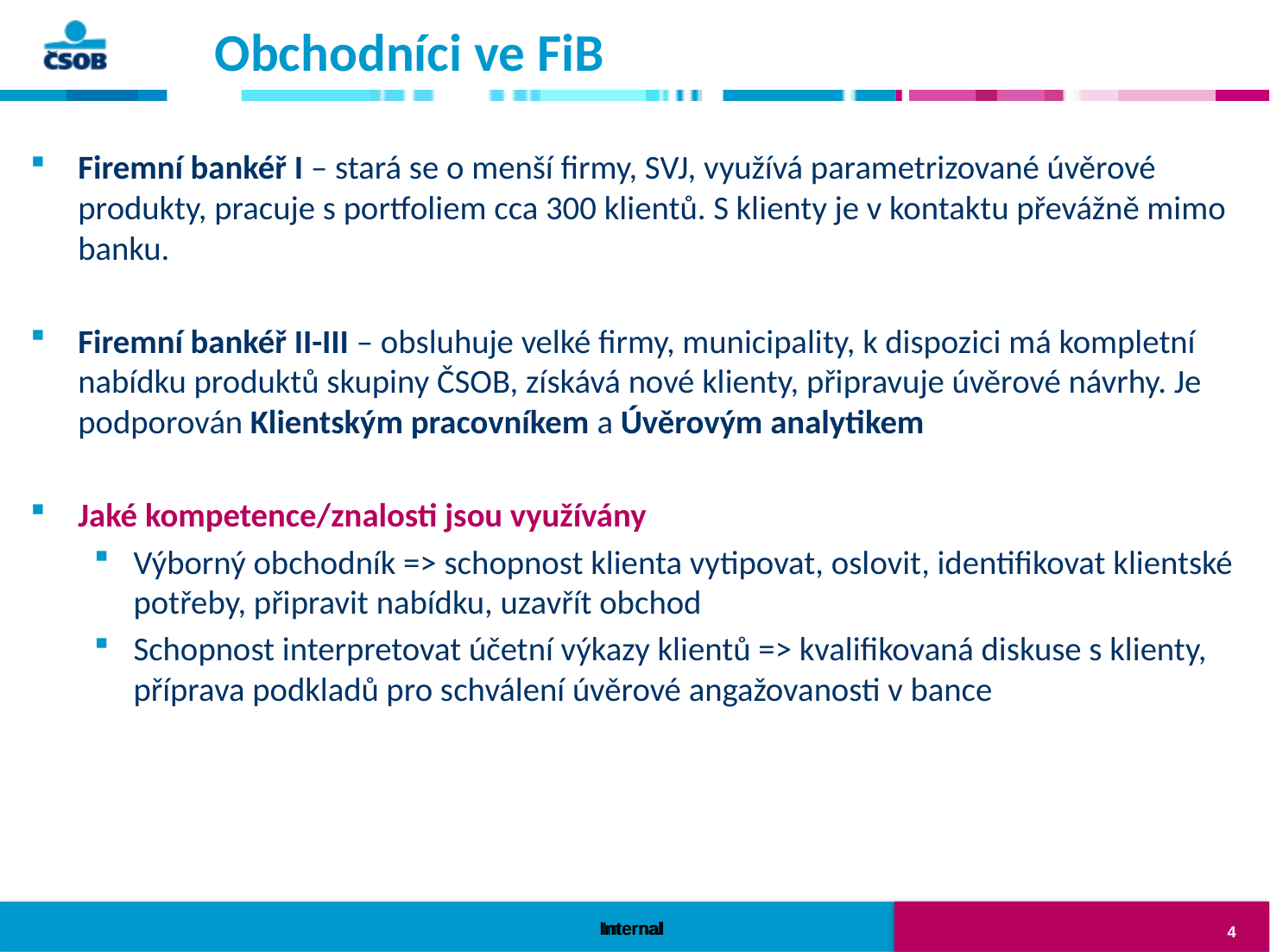

# Obchodníci ve FiB
Firemní bankéř I – stará se o menší firmy, SVJ, využívá parametrizované úvěrové produkty, pracuje s portfoliem cca 300 klientů. S klienty je v kontaktu převážně mimo banku.

Firemní bankéř II-III – obsluhuje velké firmy, municipality, k dispozici má kompletní nabídku produktů skupiny ČSOB, získává nové klienty, připravuje úvěrové návrhy. Je podporován Klientským pracovníkem a Úvěrovým analytikem

Jaké kompetence/znalosti jsou využívány
Výborný obchodník => schopnost klienta vytipovat, oslovit, identifikovat klientské potřeby, připravit nabídku, uzavřít obchod
Schopnost interpretovat účetní výkazy klientů => kvalifikovaná diskuse s klienty, příprava podkladů pro schválení úvěrové angažovanosti v bance

4